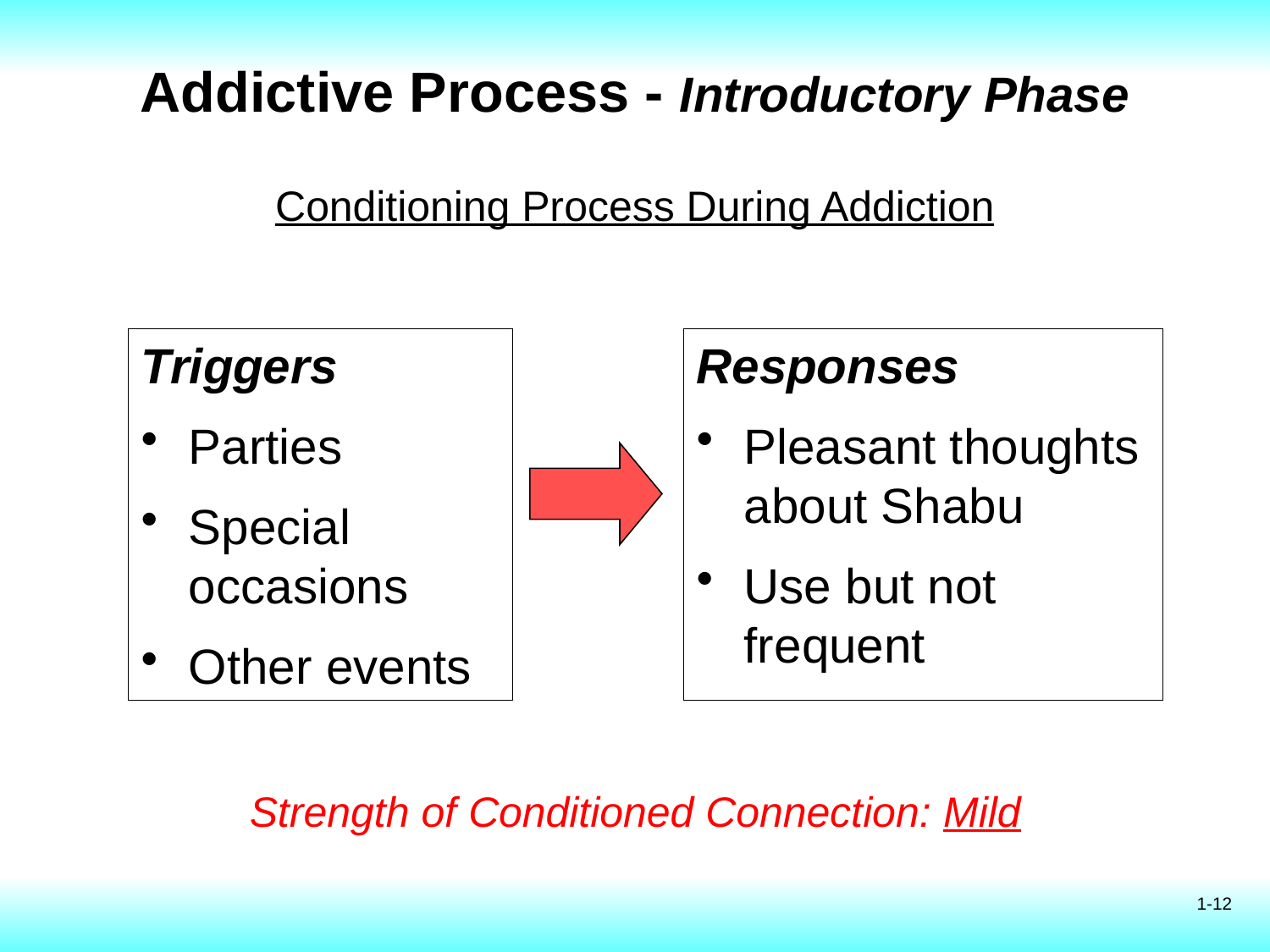

Addictive Process - Introductory Phase
Conditioning Process During Addiction
Triggers
Parties
Special occasions
Other events
Responses
Pleasant thoughts about Shabu
Use but not frequent

# Strength of Conditioned Connection: Mild
1-12